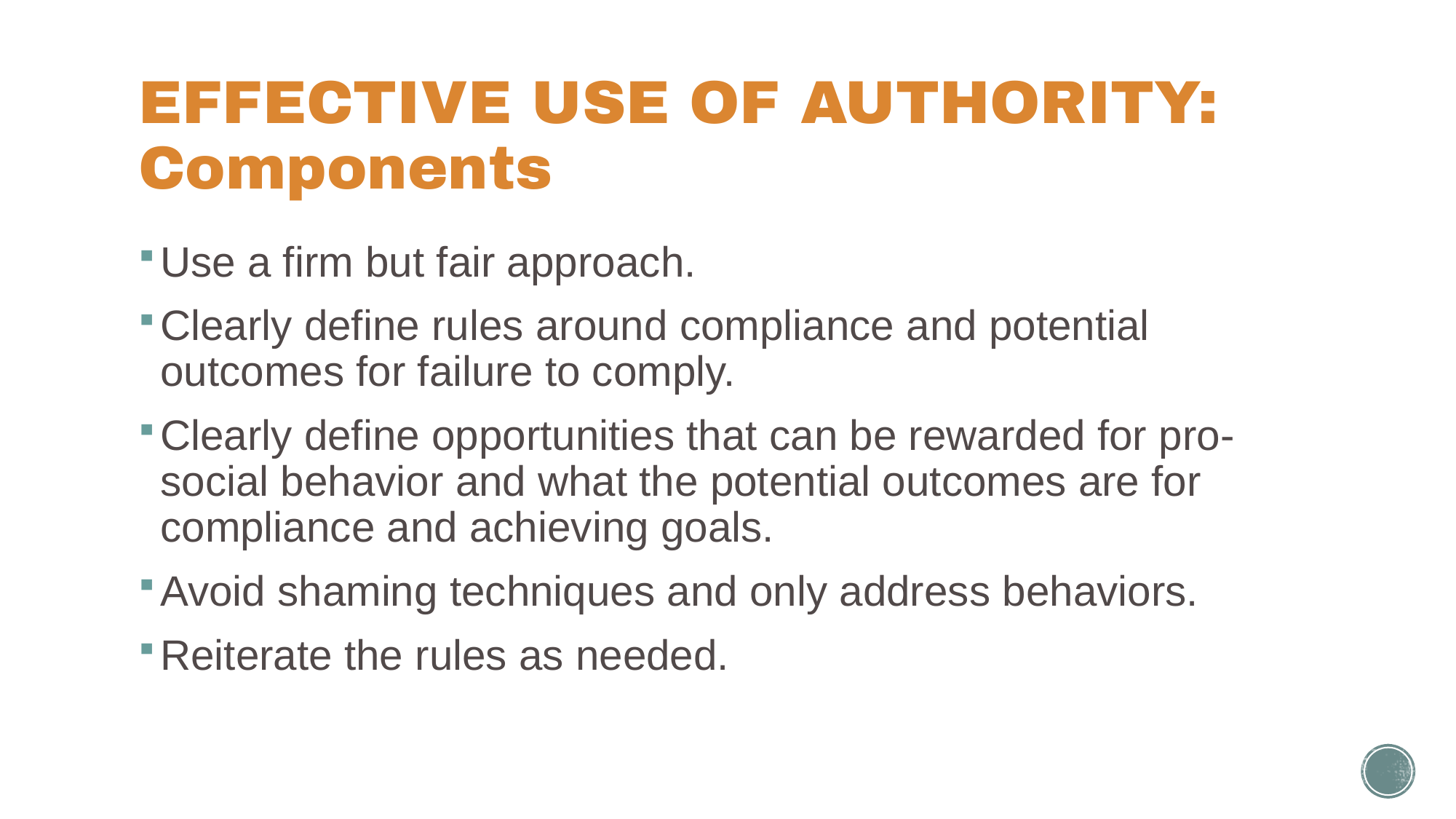

# EFFECTIVE USE OF AUTHORITY: Components
Use a firm but fair approach.
Clearly define rules around compliance and potential outcomes for failure to comply.
Clearly define opportunities that can be rewarded for pro-social behavior and what the potential outcomes are for compliance and achieving goals.
Avoid shaming techniques and only address behaviors.
Reiterate the rules as needed.